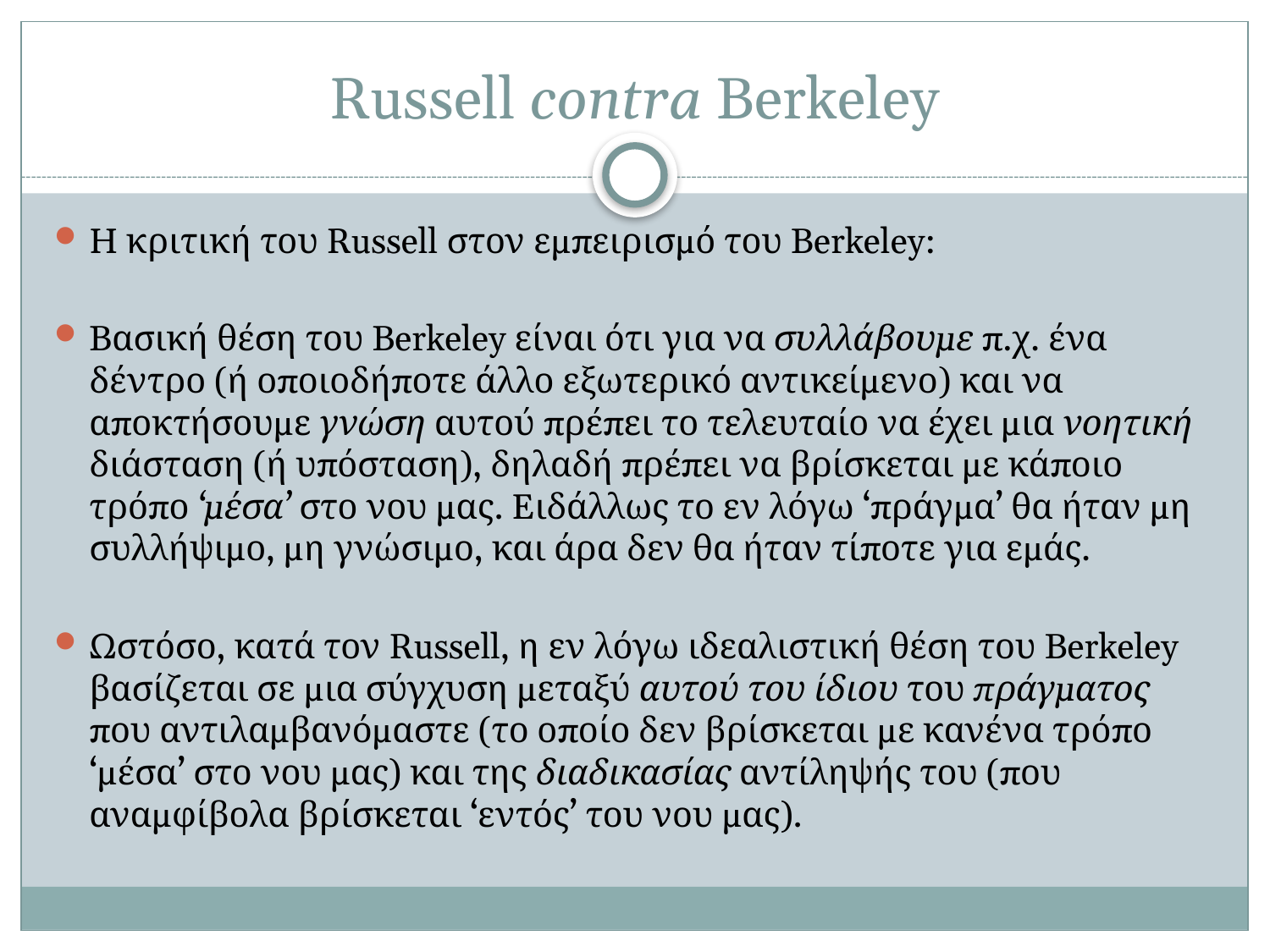

# Russell contra Berkeley
Η κριτική του Russell στον εμπειρισμό του Berkeley:

Βασική θέση του Berkeley είναι ότι για να συλλάβουμε π.χ. ένα δέντρο (ή οποιοδήποτε άλλο εξωτερικό αντικείμενο) και να αποκτήσουμε γνώση αυτού πρέπει το τελευταίο να έχει μια νοητική διάσταση (ή υπόσταση), δηλαδή πρέπει να βρίσκεται με κάποιο τρόπο ‘μέσα’ στο νου μας. Eιδάλλως το εν λόγω ‘πράγμα’ θα ήταν μη συλλήψιμο, μη γνώσιμο, και άρα δεν θα ήταν τίποτε για εμάς.

Ωστόσο, κατά τον Russell, η εν λόγω ιδεαλιστική θέση του Berkeley βασίζεται σε μια σύγχυση μεταξύ αυτού του ίδιου του πράγματος που αντιλαμβανόμαστε (το οποίο δεν βρίσκεται με κανένα τρόπο ‘μέσα’ στο νου μας) και της διαδικασίας αντίληψής του (που αναμφίβολα βρίσκεται ‘εντός’ του νου μας).